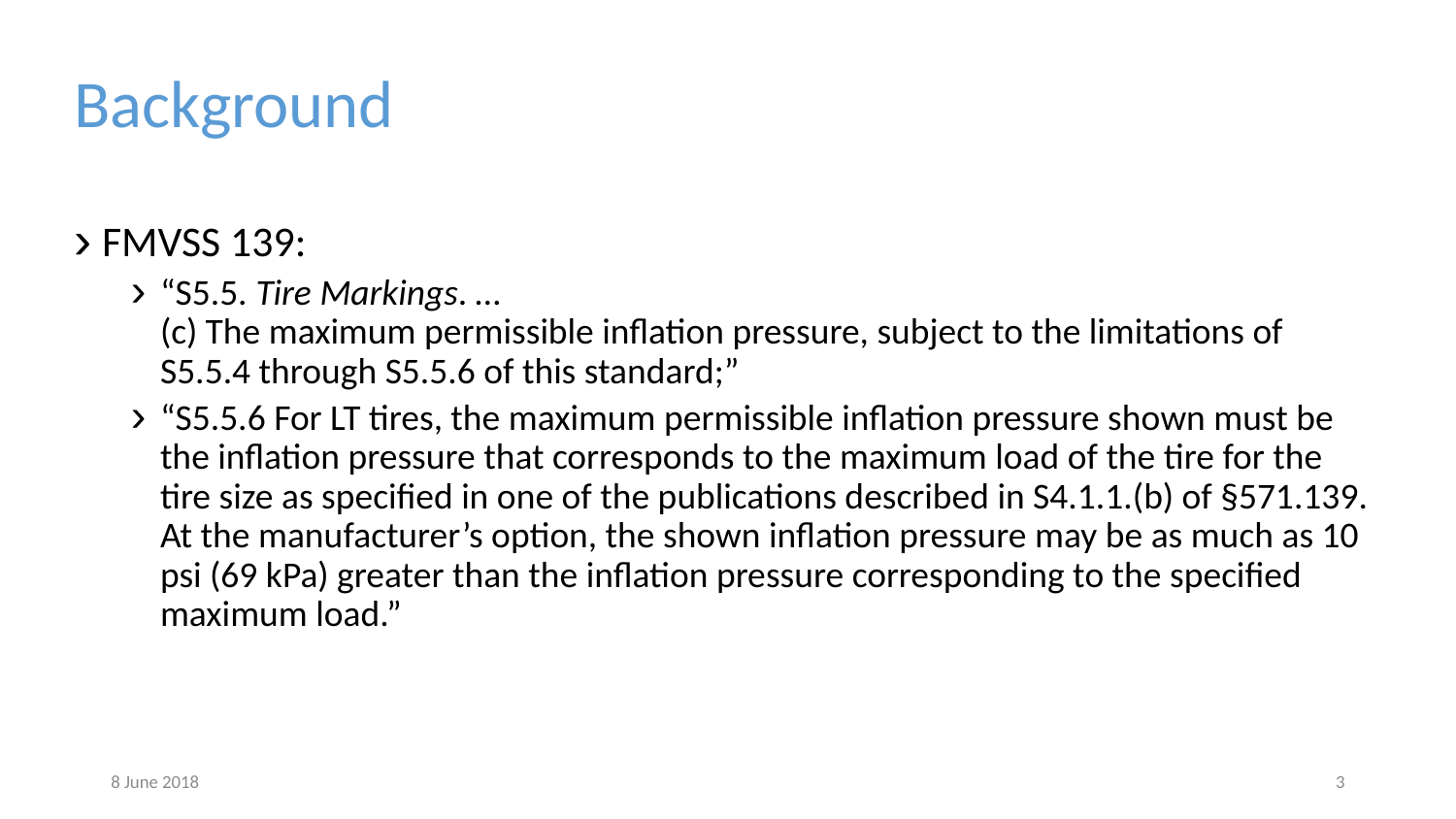

# Background
FMVSS 139:
“S5.5. Tire Markings. …
(c) The maximum permissible inflation pressure, subject to the limitations of S5.5.4 through S5.5.6 of this standard;”
“S5.5.6 For LT tires, the maximum permissible inflation pressure shown must be the inflation pressure that corresponds to the maximum load of the tire for the tire size as specified in one of the publications described in S4.1.1.(b) of §571.139. At the manufacturer’s option, the shown inflation pressure may be as much as 10 psi (69 kPa) greater than the inflation pressure corresponding to the specified maximum load.”

8 June 2018
3